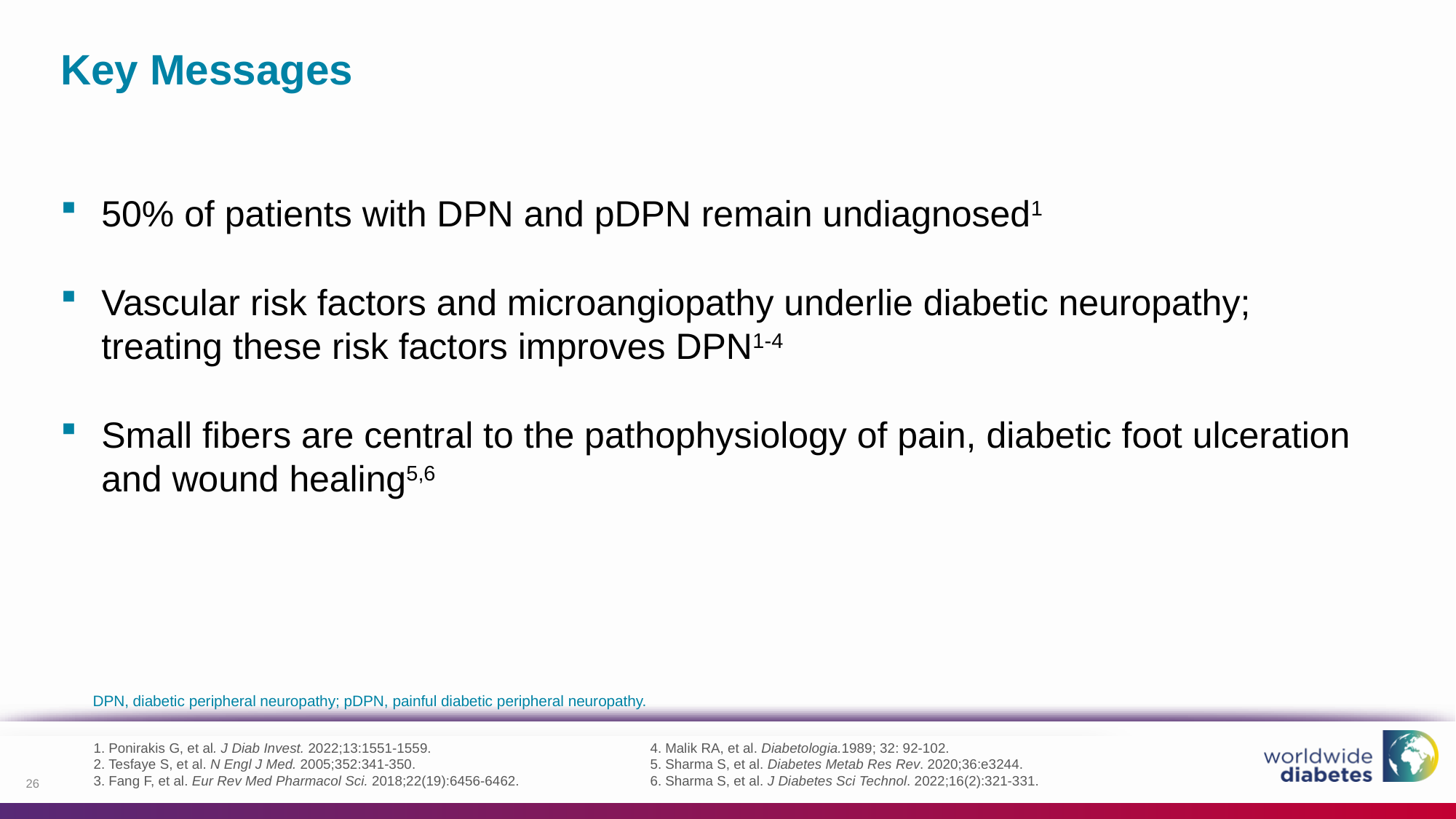

# Key Messages
50% of patients with DPN and pDPN remain undiagnosed1
Vascular risk factors and microangiopathy underlie diabetic neuropathy; treating these risk factors improves DPN1-4
Small fibers are central to the pathophysiology of pain, diabetic foot ulceration and wound healing5,6
DPN, diabetic peripheral neuropathy; pDPN, painful diabetic peripheral neuropathy.
4. Malik RA, et al. Diabetologia.1989; 32: 92-102.
5. Sharma S, et al. Diabetes Metab Res Rev. 2020;36:e3244.
6. Sharma S, et al. J Diabetes Sci Technol. 2022;16(2):321-331.
1. Ponirakis G, et al. J Diab Invest. 2022;13:1551-1559.
2. Tesfaye S, et al. N Engl J Med. 2005;352:341-350.
3. Fang F, et al. Eur Rev Med Pharmacol Sci. 2018;22(19):6456-6462.
26